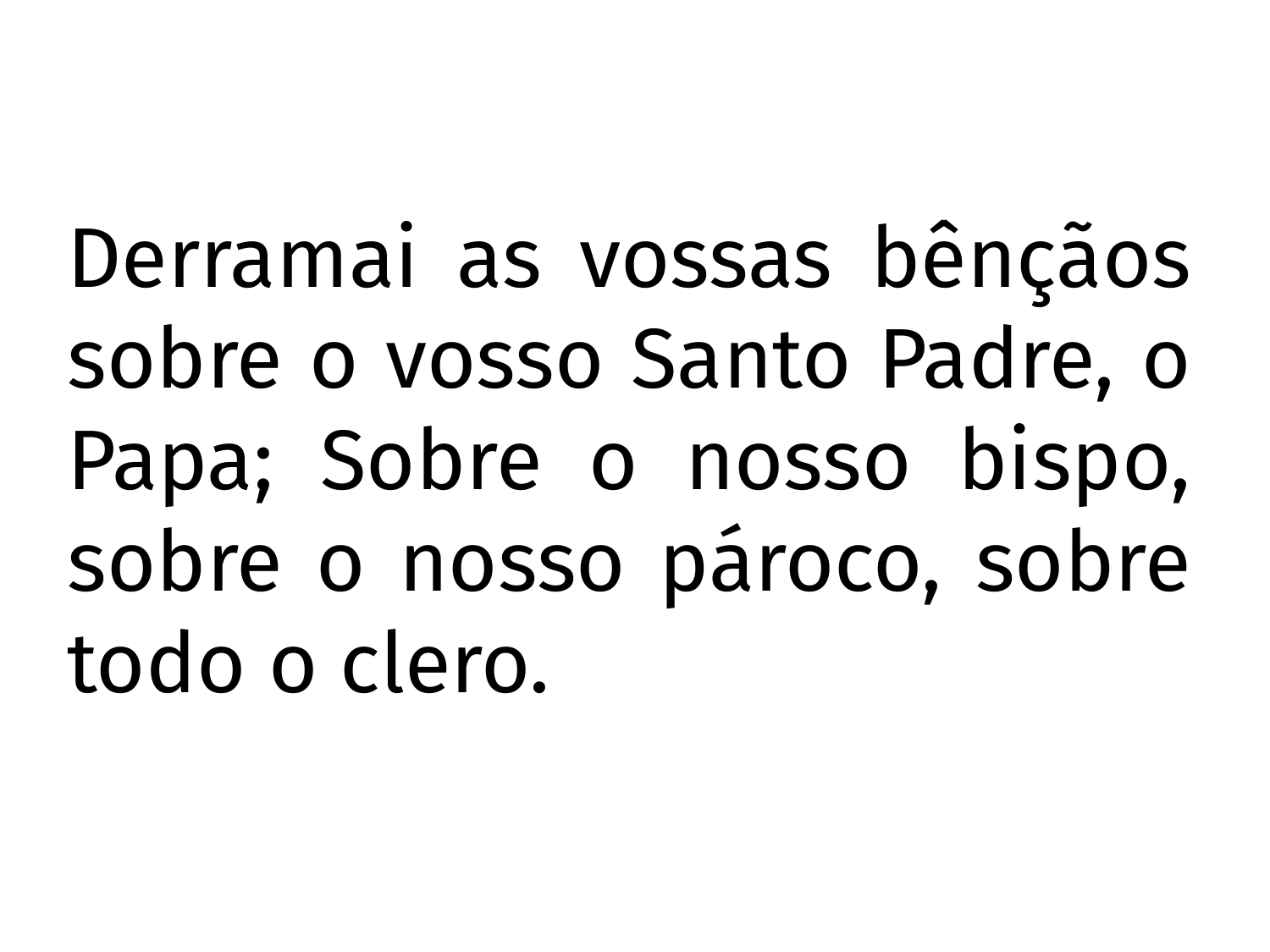

Derramai as vossas bênçãos sobre o vosso Santo Padre, o Papa; Sobre o nosso bispo, sobre o nosso pároco, sobre todo o clero.